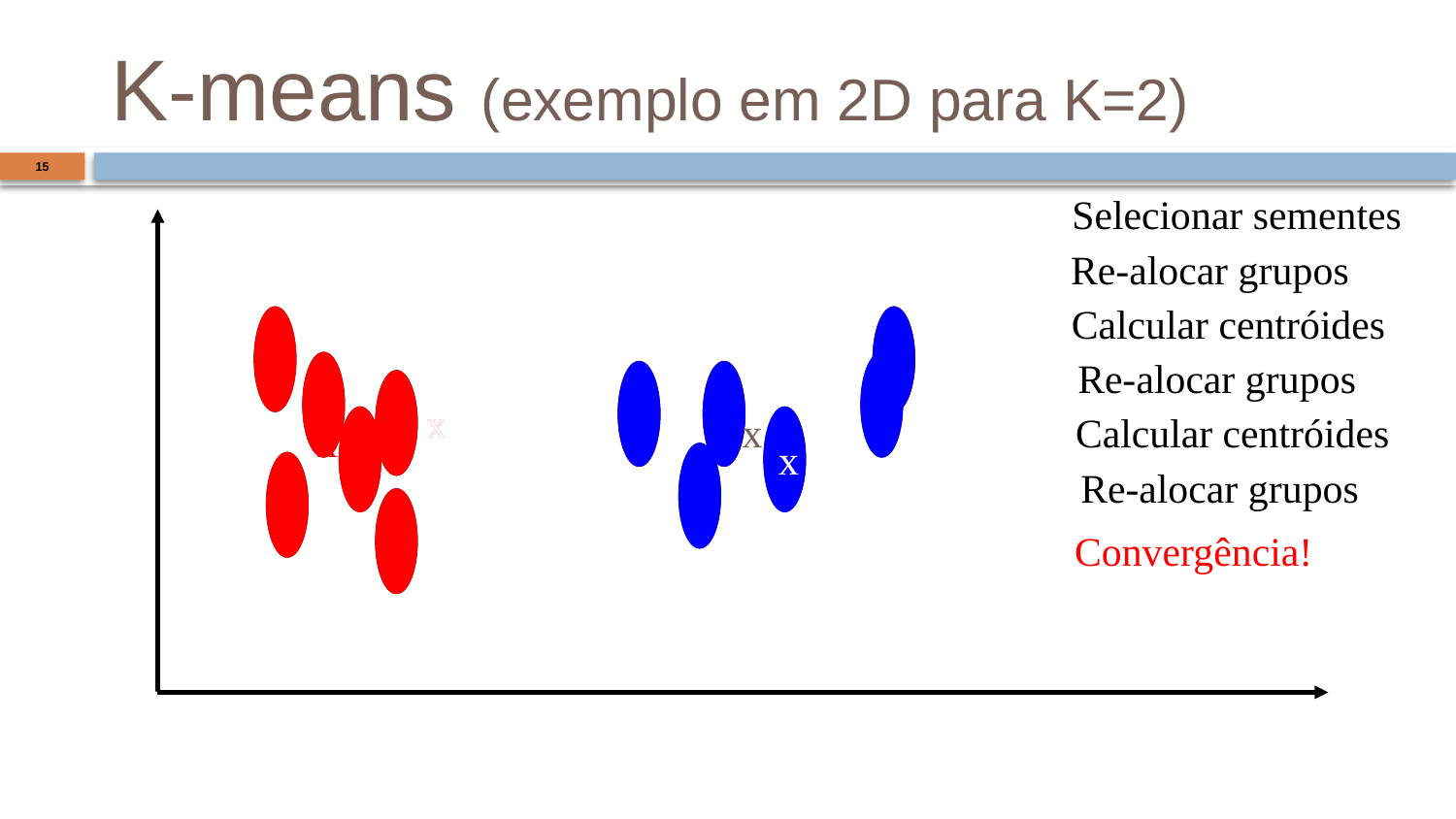

# K-means (exemplo em 2D para K=2)
15
                Selecionar sementes

Re-alocar grupos

Calcular centróides
x
x

Re-alocar grupos

x
x
 Calcular centróides
x
x

 Re-alocar grupos

Convergência!